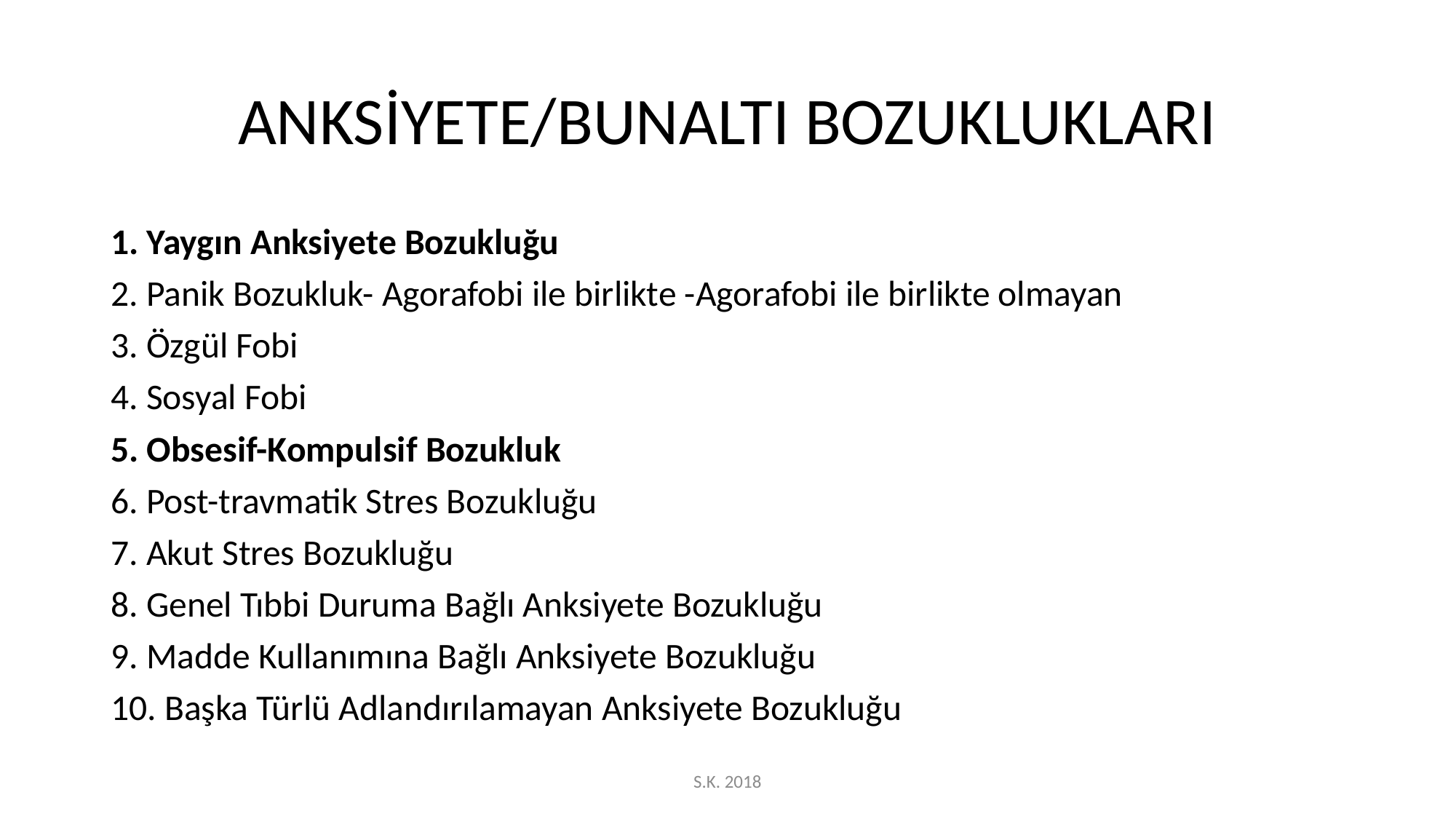

# ANKSİYETE/BUNALTI BOZUKLUKLARI
1. Yaygın Anksiyete Bozukluğu
2. Panik Bozukluk- Agorafobi ile birlikte -Agorafobi ile birlikte olmayan
3. Özgül Fobi
4. Sosyal Fobi
5. Obsesif-Kompulsif Bozukluk
6. Post-travmatik Stres Bozukluğu
7. Akut Stres Bozukluğu
8. Genel Tıbbi Duruma Bağlı Anksiyete Bozukluğu
9. Madde Kullanımına Bağlı Anksiyete Bozukluğu
10. Başka Türlü Adlandırılamayan Anksiyete Bozukluğu

S.K. 2018